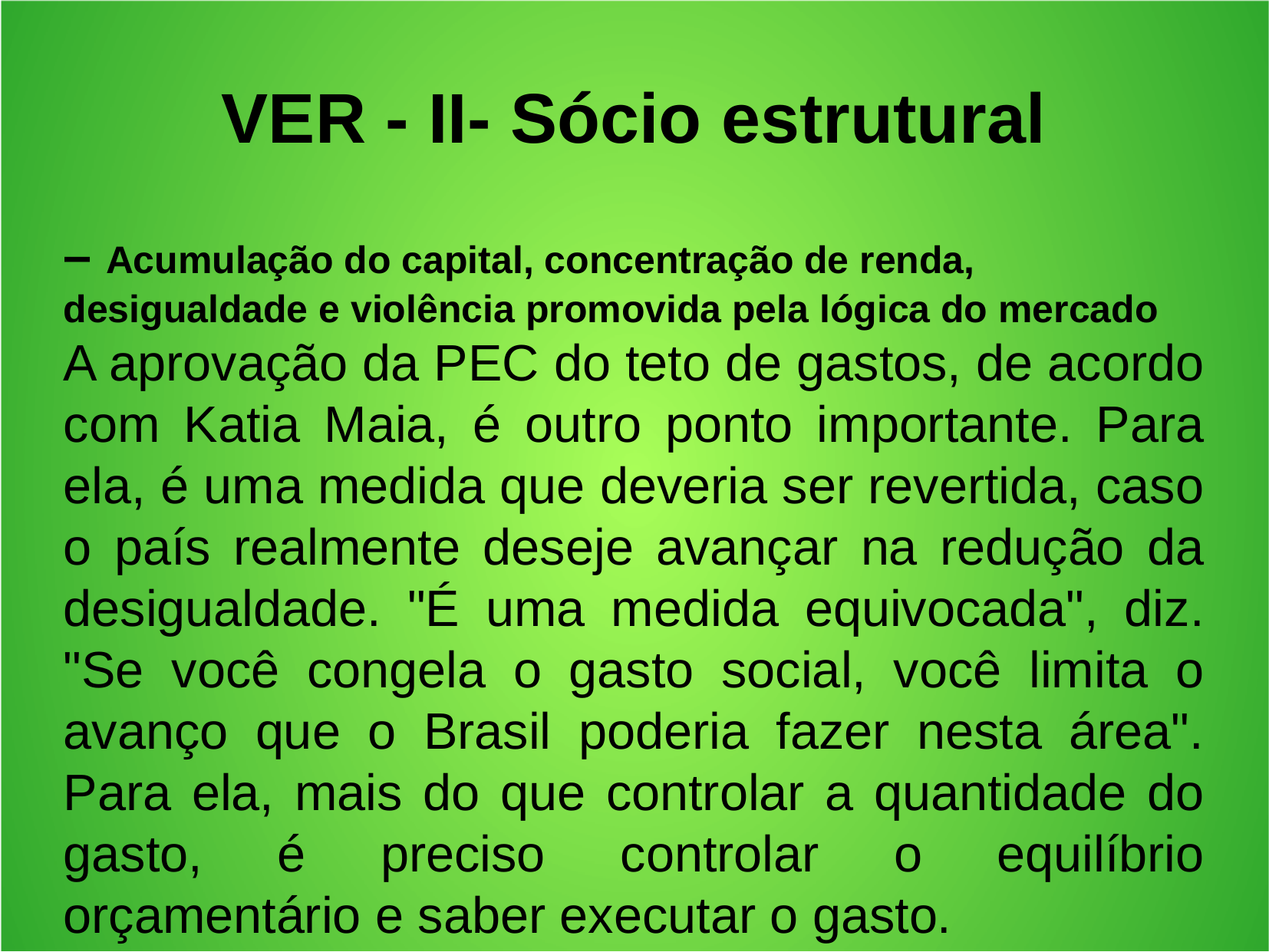

VER - II- Sócio estrutural
– Acumulação do capital, concentração de renda, desigualdade e violência promovida pela lógica do mercado
A aprovação da PEC do teto de gastos, de acordo com Katia Maia, é outro ponto importante. Para ela, é uma medida que deveria ser revertida, caso o país realmente deseje avançar na redução da desigualdade. "É uma medida equivocada", diz. "Se você congela o gasto social, você limita o avanço que o Brasil poderia fazer nesta área". Para ela, mais do que controlar a quantidade do gasto, é preciso controlar o equilíbrio orçamentário e saber executar o gasto.